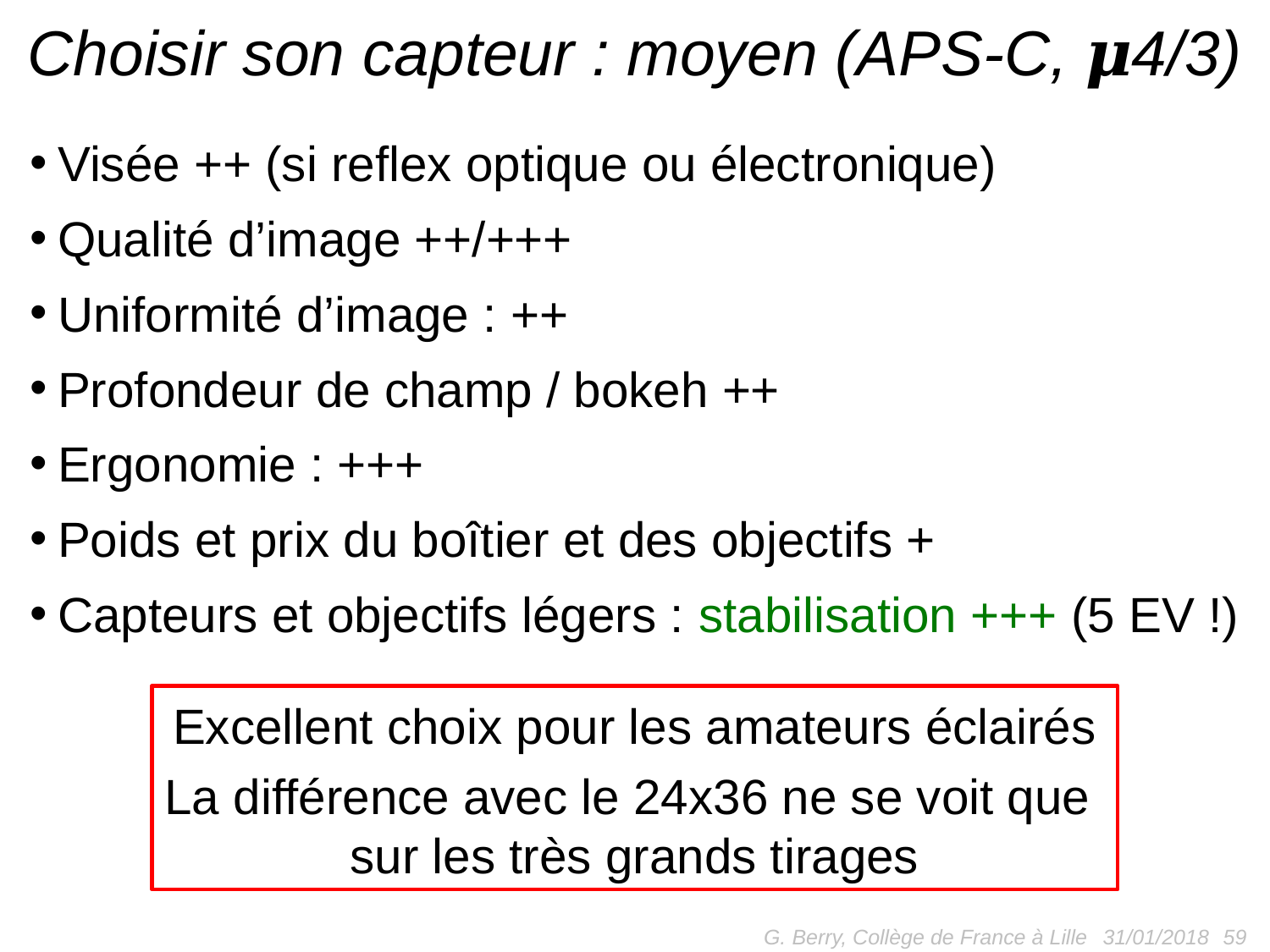

# Choisir son capteur : moyen (APS-C, 𝝁4/3)
Visée ++ (si reflex optique ou électronique)
Qualité d’image ++/+++
Uniformité d’image : ++
Profondeur de champ / bokeh ++
Ergonomie : +++
Poids et prix du boîtier et des objectifs +
Capteurs et objectifs légers : stabilisation +++ (5 EV !)
Excellent choix pour les amateurs éclairés
La différence avec le 24x36 ne se voit que
sur les très grands tirages
G. Berry, Collège de France à Lille
   59
31/01/2018